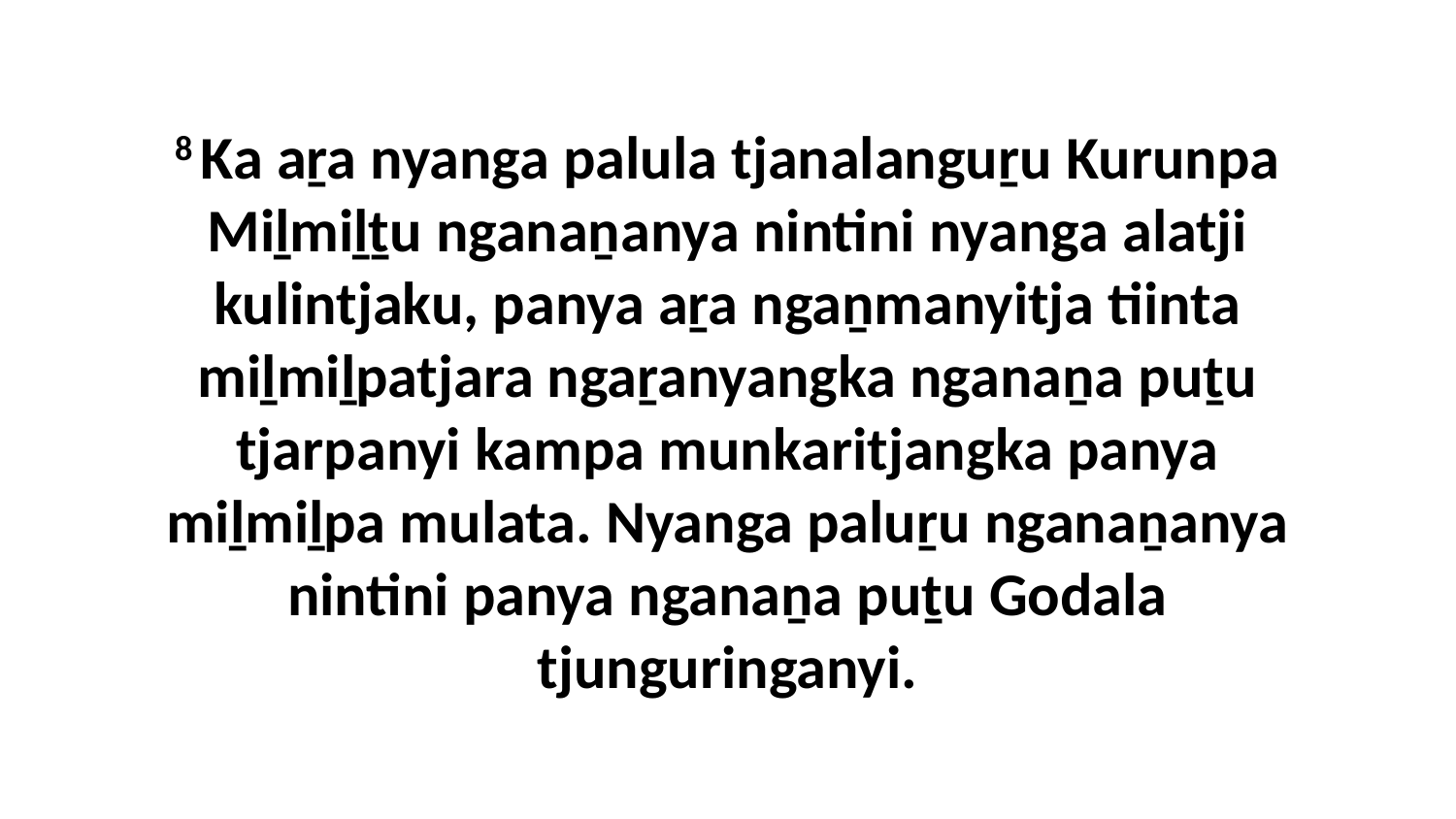

8 Ka aṟa nyanga palula tjanalanguṟu Kurunpa Miḻmiḻṯu nganaṉanya nintini nyanga alatji kulintjaku, panya aṟa ngaṉmanyitja tiinta miḻmiḻpatjara ngaṟanyangka nganaṉa puṯu tjarpanyi kampa munkaritjangka panya miḻmiḻpa mulata. Nyanga paluṟu nganaṉanya nintini panya nganaṉa puṯu Godala tjunguringanyi.